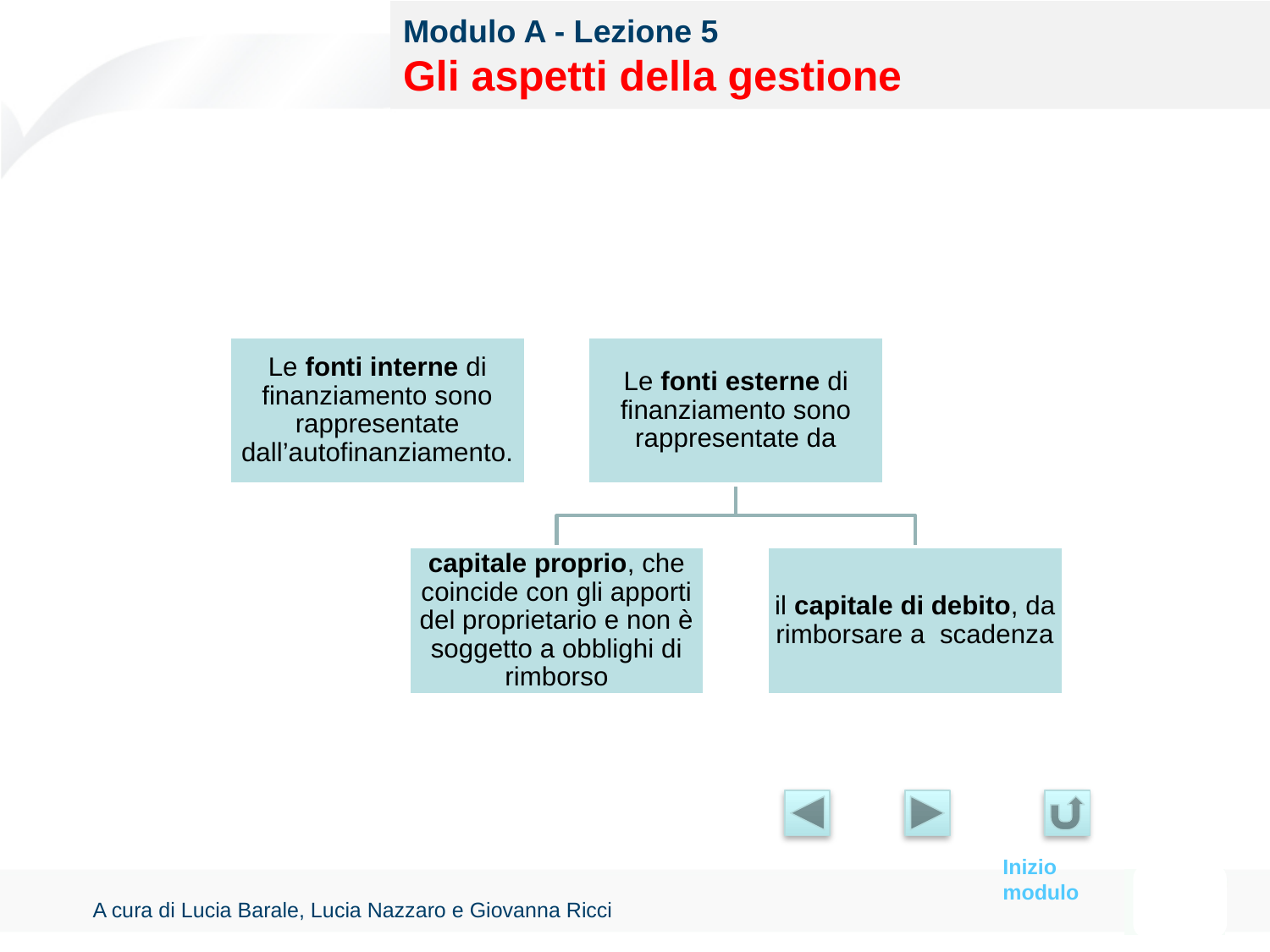

# Modulo A - Lezione 5 Gli aspetti della gestione
Le fonti interne di finanziamento sono rappresentate dall’autofinanziamento.
Le fonti esterne di finanziamento sono rappresentate da
capitale proprio, che coincide con gli apporti del proprietario e non è soggetto a obblighi di rimborso
il capitale di debito, da rimborsare a  scadenza

Inizio modulo